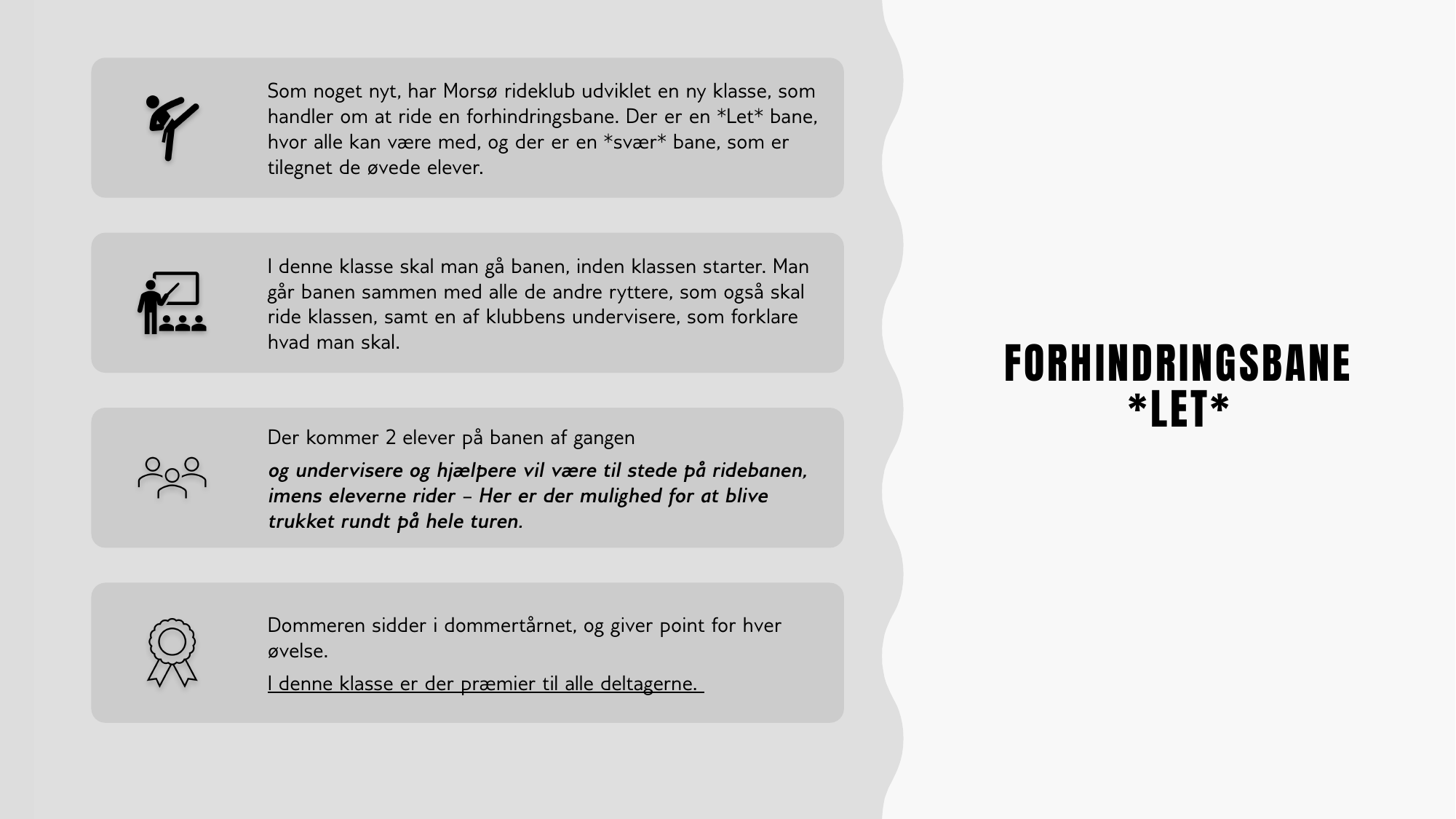

Som noget nyt, har Morsø rideklub udviklet en ny klasse, som handler om at ride en forhindringsbane. Der er en *Let* bane, hvor alle kan være med, og der er en *svær* bane, som er tilegnet de øvede elever.
I denne klasse skal man gå banen, inden klassen starter. Man går banen sammen med alle de andre ryttere, som også skal ride klassen, samt en af klubbens undervisere, som forklare hvad man skal.
Der kommer 2 elever på banen af gangen
og undervisere og hjælpere vil være til stede på ridebanen, imens eleverne rider – Her er der mulighed for at blive trukket rundt på hele turen.
Dommeren sidder i dommertårnet, og giver point for hver øvelse.
I denne klasse er der præmier til alle deltagerne.
# Forhindringsbane *let*